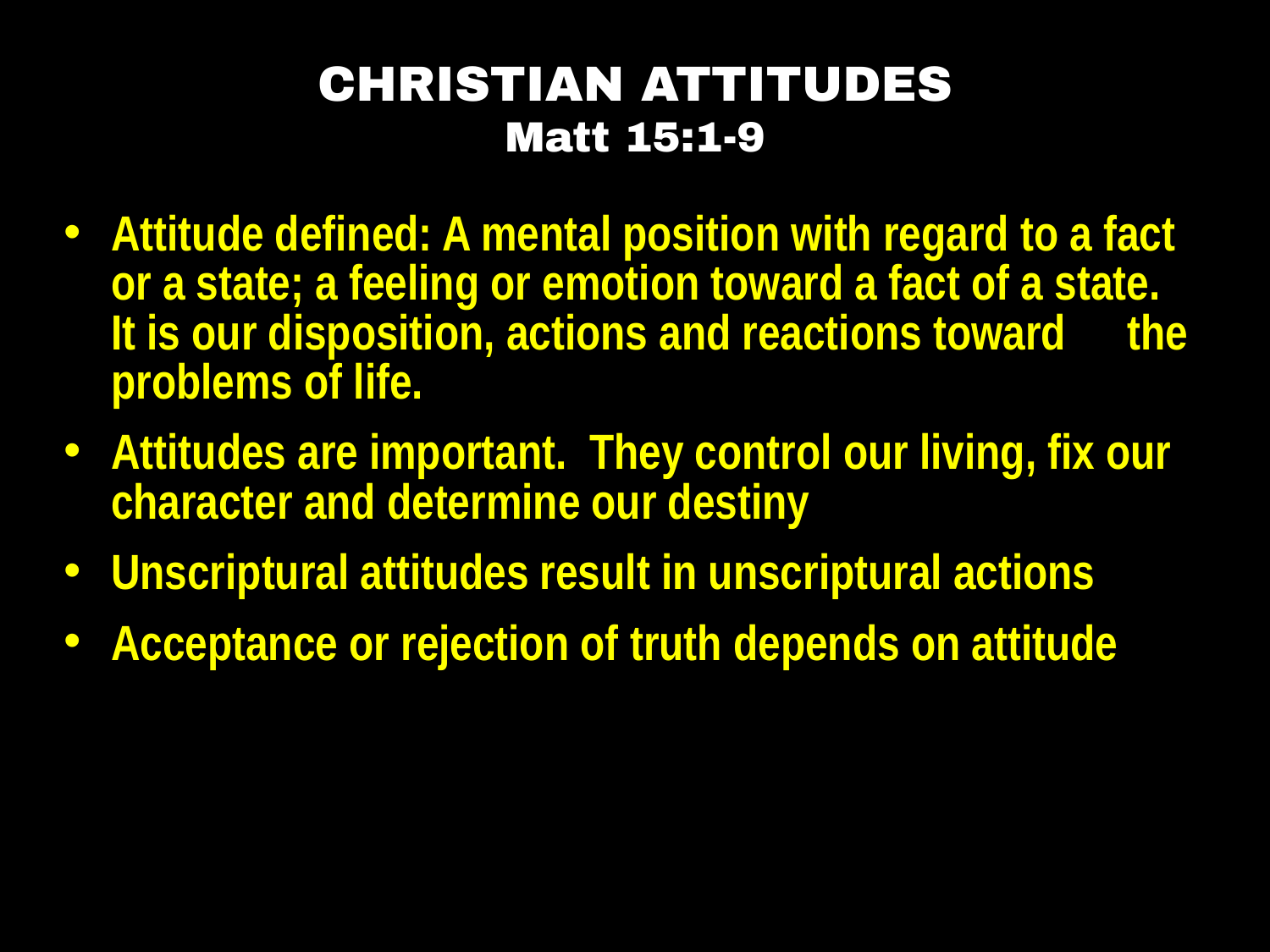

# CHRISTIAN ATTITUDES Matt 15:1-9
Attitude defined: A mental position with regard to a fact or a state; a feeling or emotion toward a fact of a state.  It is our disposition, actions and reactions toward 	the problems of life.
Attitudes are important.  They control our living, fix our character and determine our destiny
Unscriptural attitudes result in unscriptural actions
Acceptance or rejection of truth depends on attitude